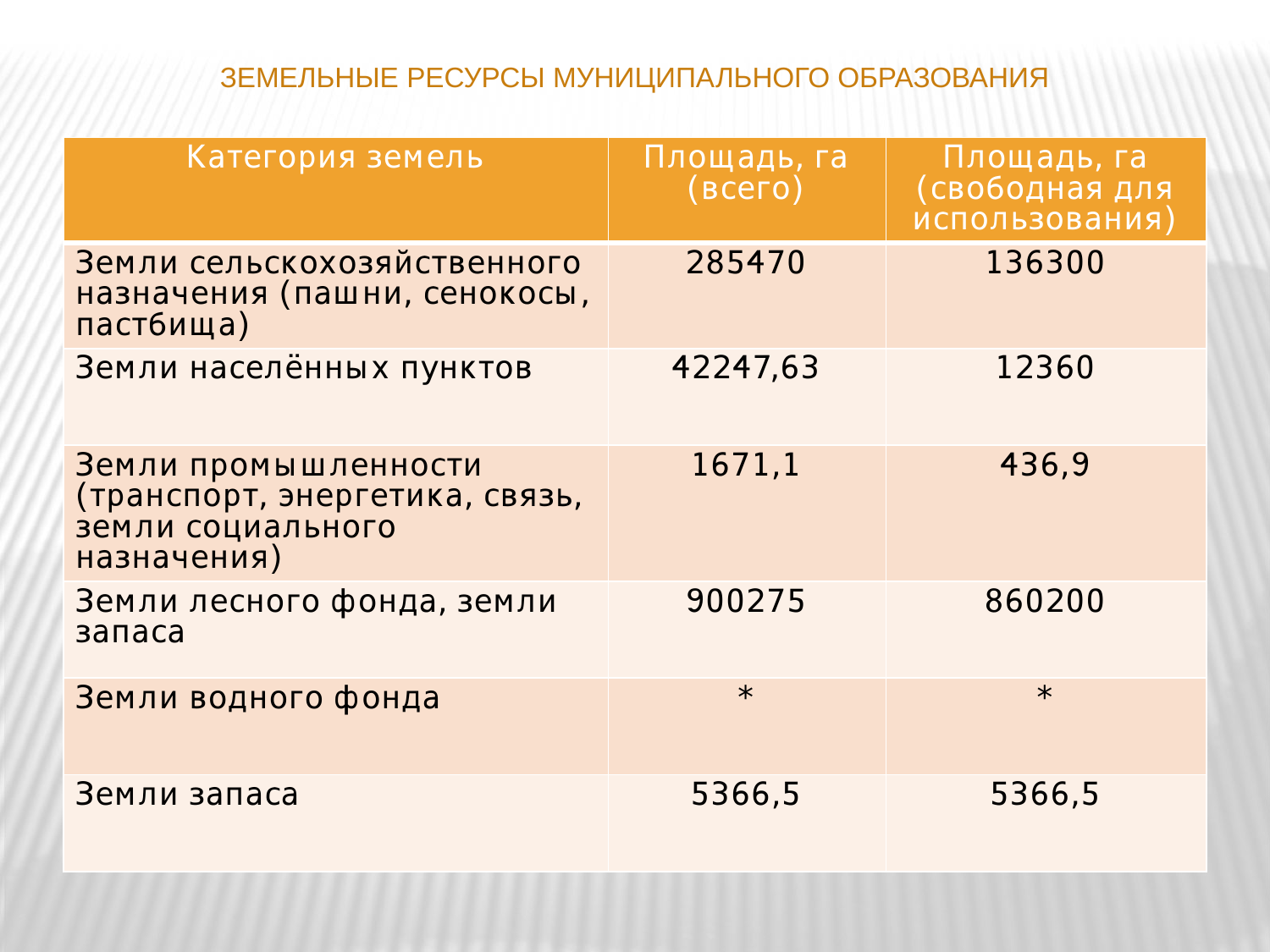

Земельные ресурсы муниципального образования
| Категория земель | Площадь, га (всего) | Площадь, га (свободная для использования) |
| --- | --- | --- |
| Земли сельскохозяйственного назначения (пашни, сенокосы, пастбища) | 285470 | 136300 |
| Земли населённых пунктов | 42247,63 | 12360 |
| Земли промышленности (транспорт, энергетика, связь, земли социального назначения) | 1671,1 | 436,9 |
| Земли лесного фонда, земли запаса | 900275 | 860200 |
| Земли водного фонда | \* | \* |
| Земли запаса | 5366,5 | 5366,5 |